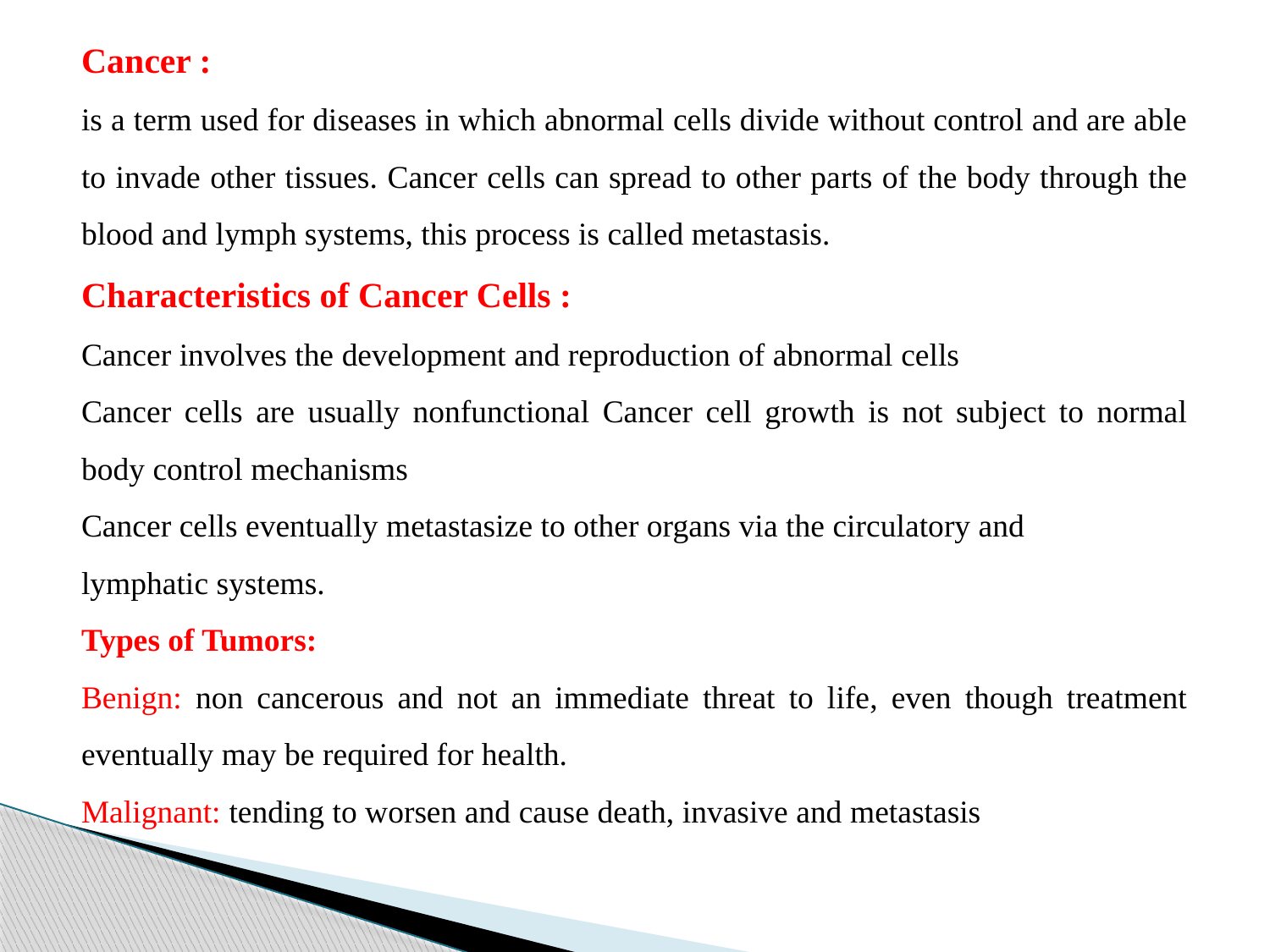

Cancer :
is a term used for diseases in which abnormal cells divide without control and are able to invade other tissues. Cancer cells can spread to other parts of the body through the blood and lymph systems, this process is called metastasis.
Characteristics of Cancer Cells :
Cancer involves the development and reproduction of abnormal cells
Cancer cells are usually nonfunctional Cancer cell growth is not subject to normal body control mechanisms
Cancer cells eventually metastasize to other organs via the circulatory and
lymphatic systems.
Types of Tumors:
Benign: non cancerous and not an immediate threat to life, even though treatment eventually may be required for health.
Malignant: tending to worsen and cause death, invasive and metastasis